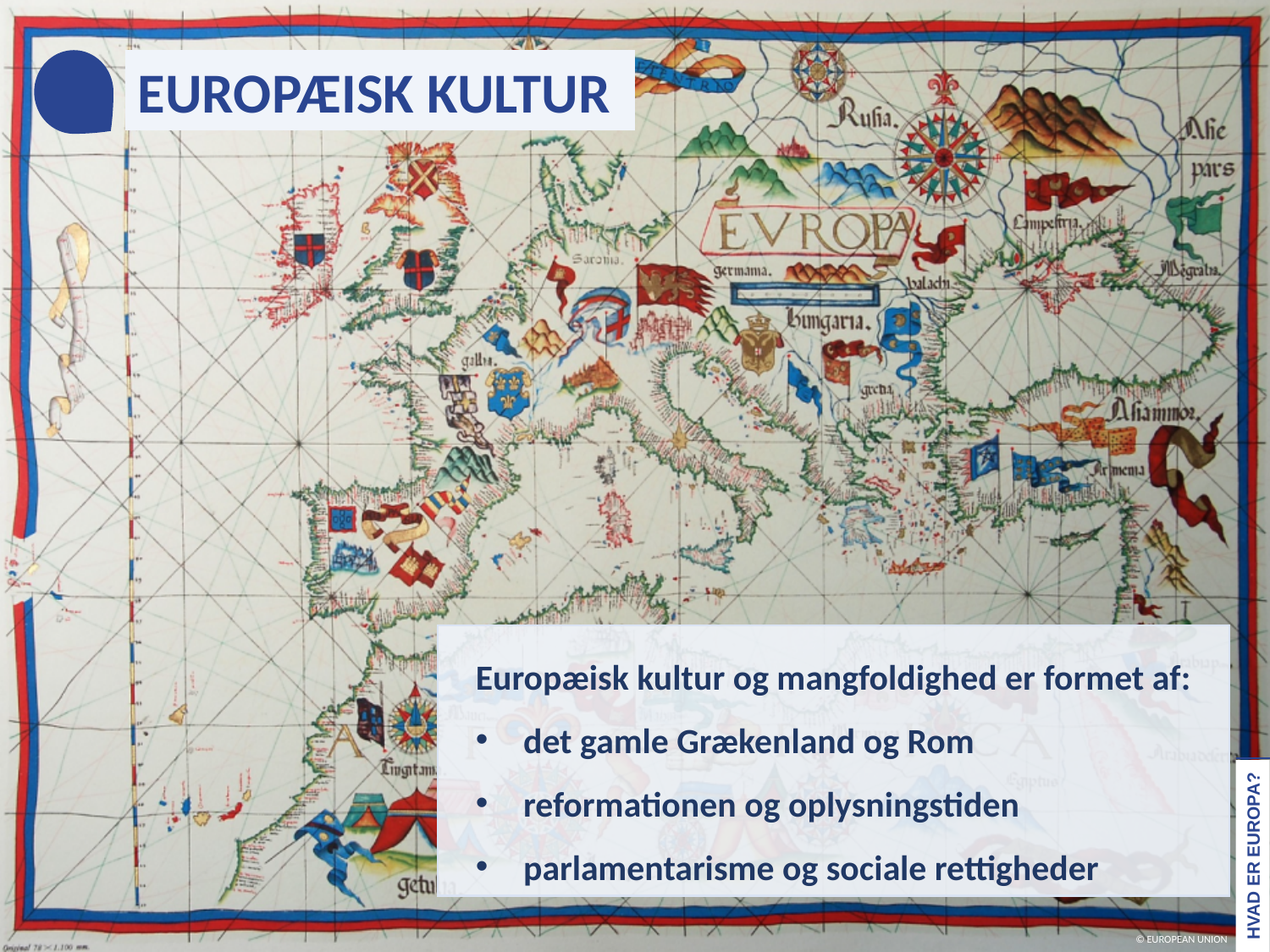

EUROPÆISK KULTUR

Europæisk kultur og mangfoldighed er formet af:
det gamle Grækenland og Rom
reformationen og oplysningstiden
parlamentarisme og sociale rettigheder
HVAD ER EUROPA?
© EUROPEAN UNION